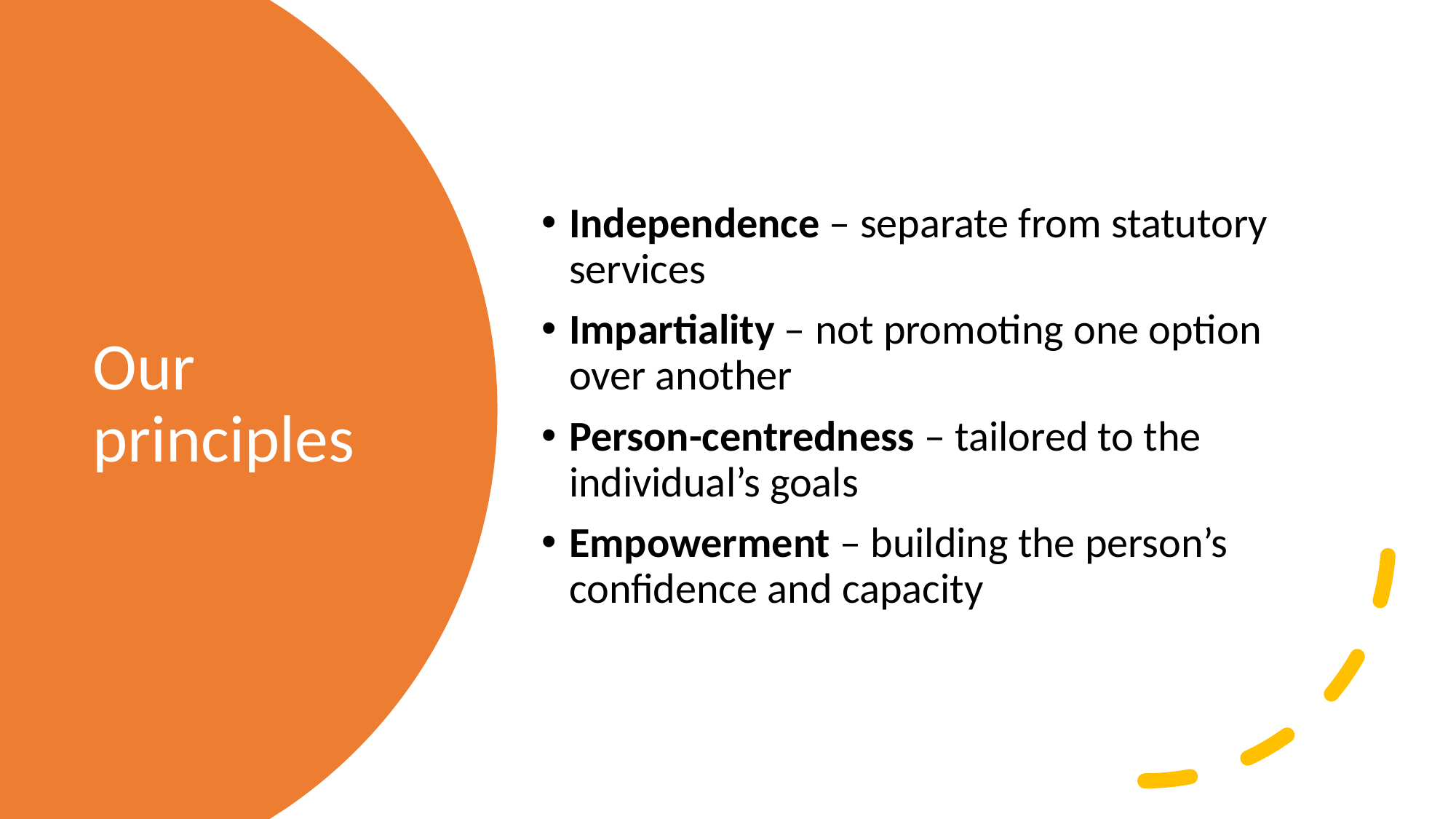

Independence – separate from statutory services
Impartiality – not promoting one option over another
Person-centredness – tailored to the individual’s goals
Empowerment – building the person’s confidence and capacity

# Our principles